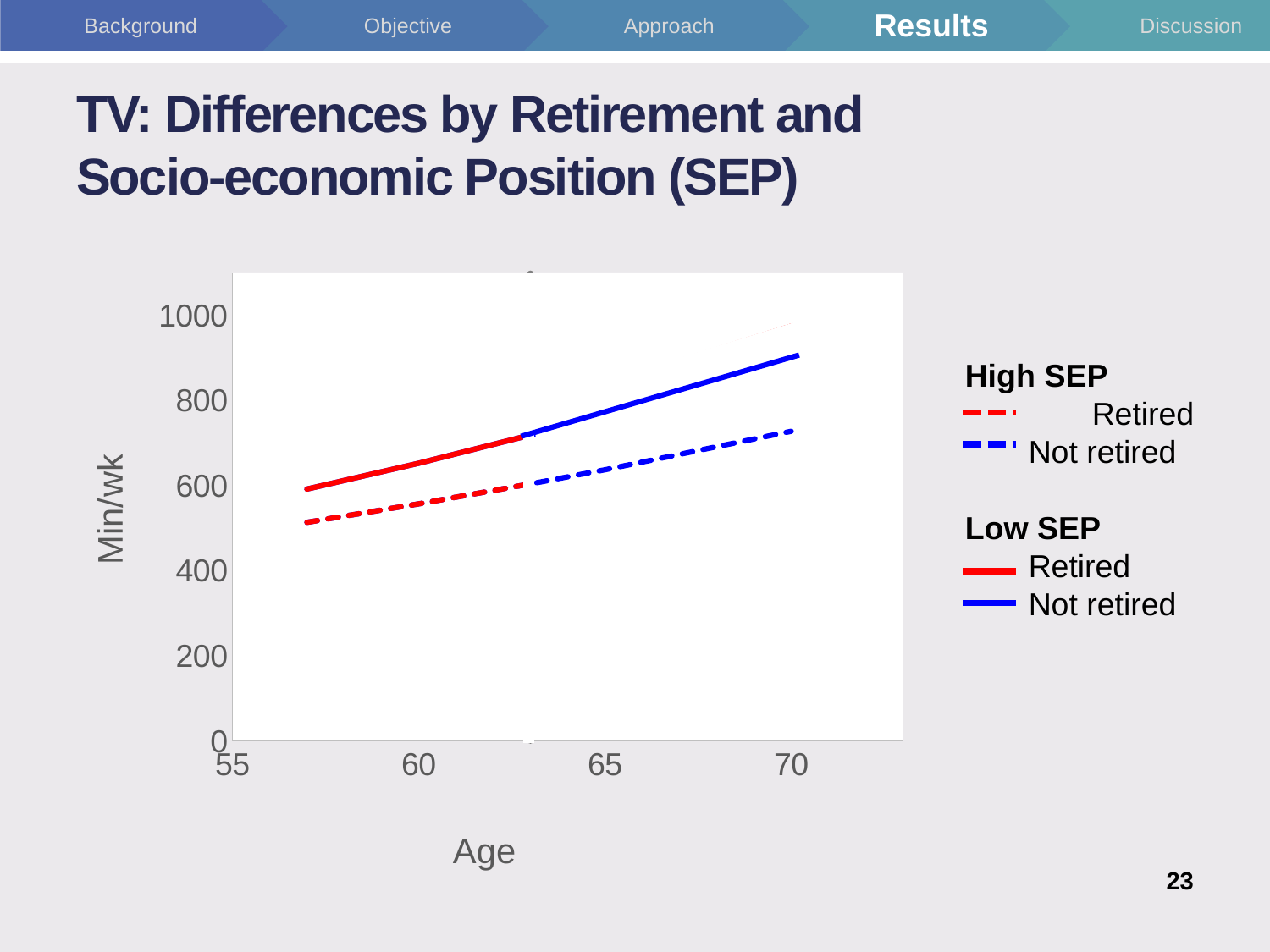

Background
Objective
Approach
Results
Discussion
# TV: Differences by Retirement and Socio-economic Position (SEP)

### Chart

| Category |  |  |  |  |  |
|---|---|---|---|---|---|
High SEP
	Retired
	Not retired

Low SEP
	Retired
	Not retired

23